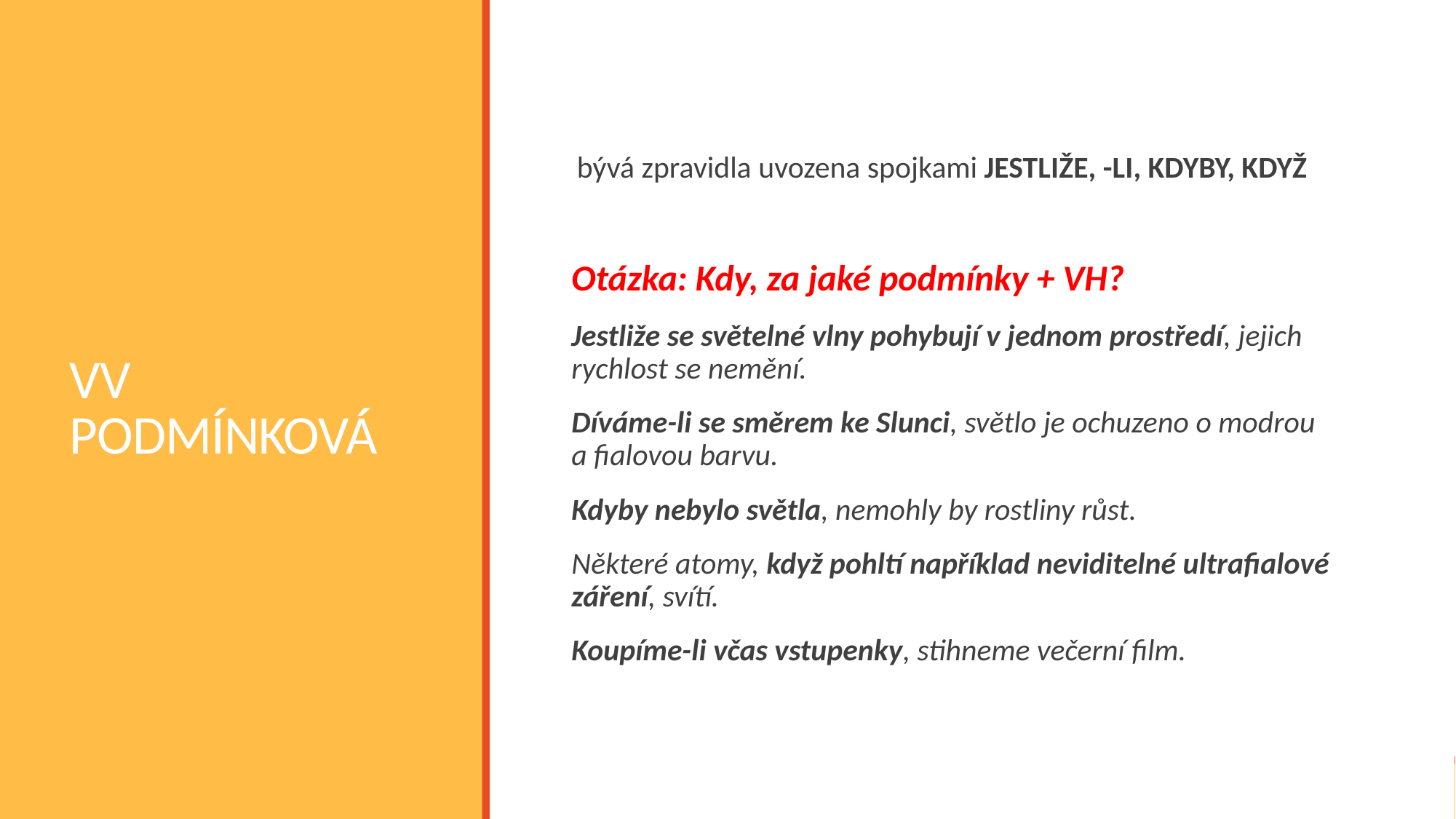

# VV PODMÍNKOVÁ
bývá zpravidla uvozena spojkami JESTLIŽE, -LI, KDYBY, KDYŽ

Otázka: Kdy, za jaké podmínky + VH?
Jestliže se světelné vlny pohybují v jednom prostředí, jejich rychlost se nemění.
Díváme-li se směrem ke Slunci, světlo je ochuzeno o modrou a fialovou barvu.
Kdyby nebylo světla, nemohly by rostliny růst.
Některé atomy, když pohltí například neviditelné ultrafialové záření, svítí.
Koupíme-li včas vstupenky, stihneme večerní film.